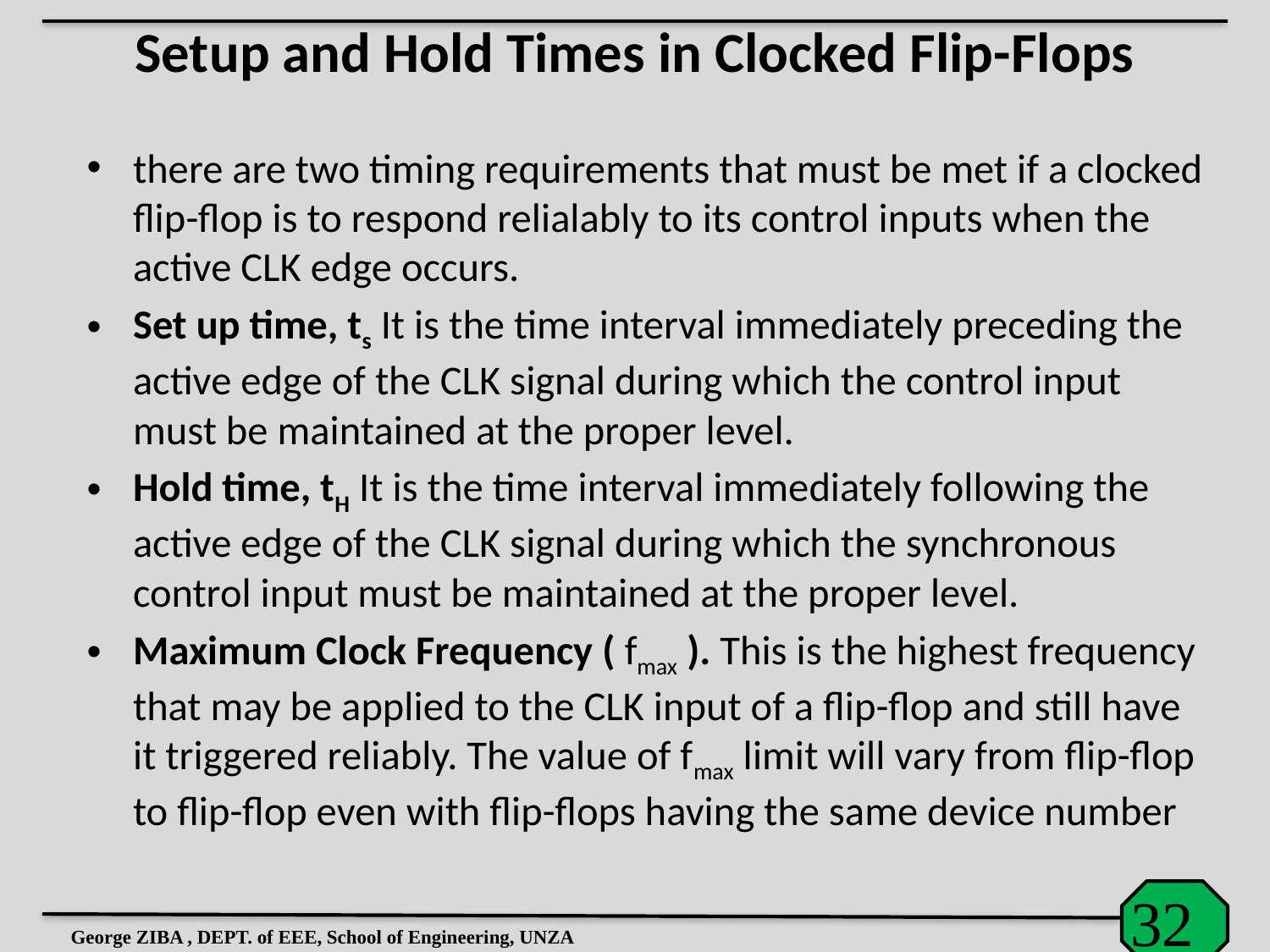

# Setup and Hold Times in Clocked Flip-Flops
there are two timing requirements that must be met if a clocked flip-flop is to respond relialably to its control inputs when the active CLK edge occurs.
Set up time, ts It is the time interval immediately preceding the active edge of the CLK signal during which the control input must be maintained at the proper level.
Hold time, tH It is the time interval immediately following the active edge of the CLK signal during which the synchronous control input must be maintained at the proper level.
Maximum Clock Frequency ( fmax ). This is the highest frequency that may be applied to the CLK input of a flip-flop and still have it triggered reliably. The value of fmax limit will vary from flip-flop to flip-flop even with flip-flops having the same device number
George ZIBA , DEPT. of EEE, School of Engineering, UNZA

33
32